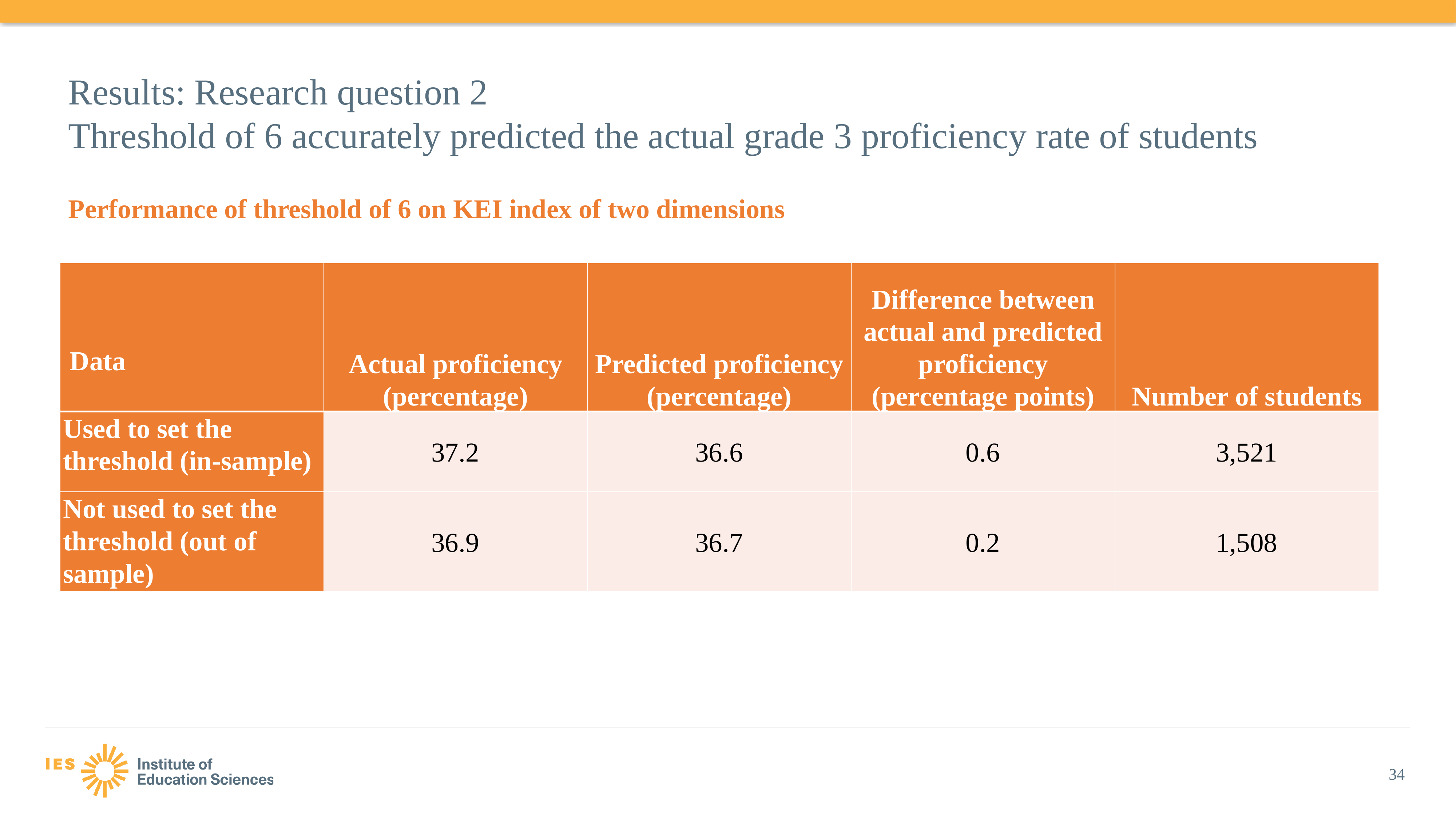

# Results: Research question 2 Threshold of 6 accurately predicted the actual grade 3 proficiency rate of students
Performance of threshold of 6 on KEI index of two dimensions

| Data | Actual proficiency (percentage) | Predicted proficiency (percentage) | Difference between actual and predicted proficiency (percentage points) | Number of students |
| --- | --- | --- | --- | --- |
| Used to set the threshold (in-sample) | 37.2 | 36.6 | 0.6 | 3,521 |
| Not used to set the threshold (out of sample) | 36.9 | 36.7 | 0.2 | 1,508 |
34